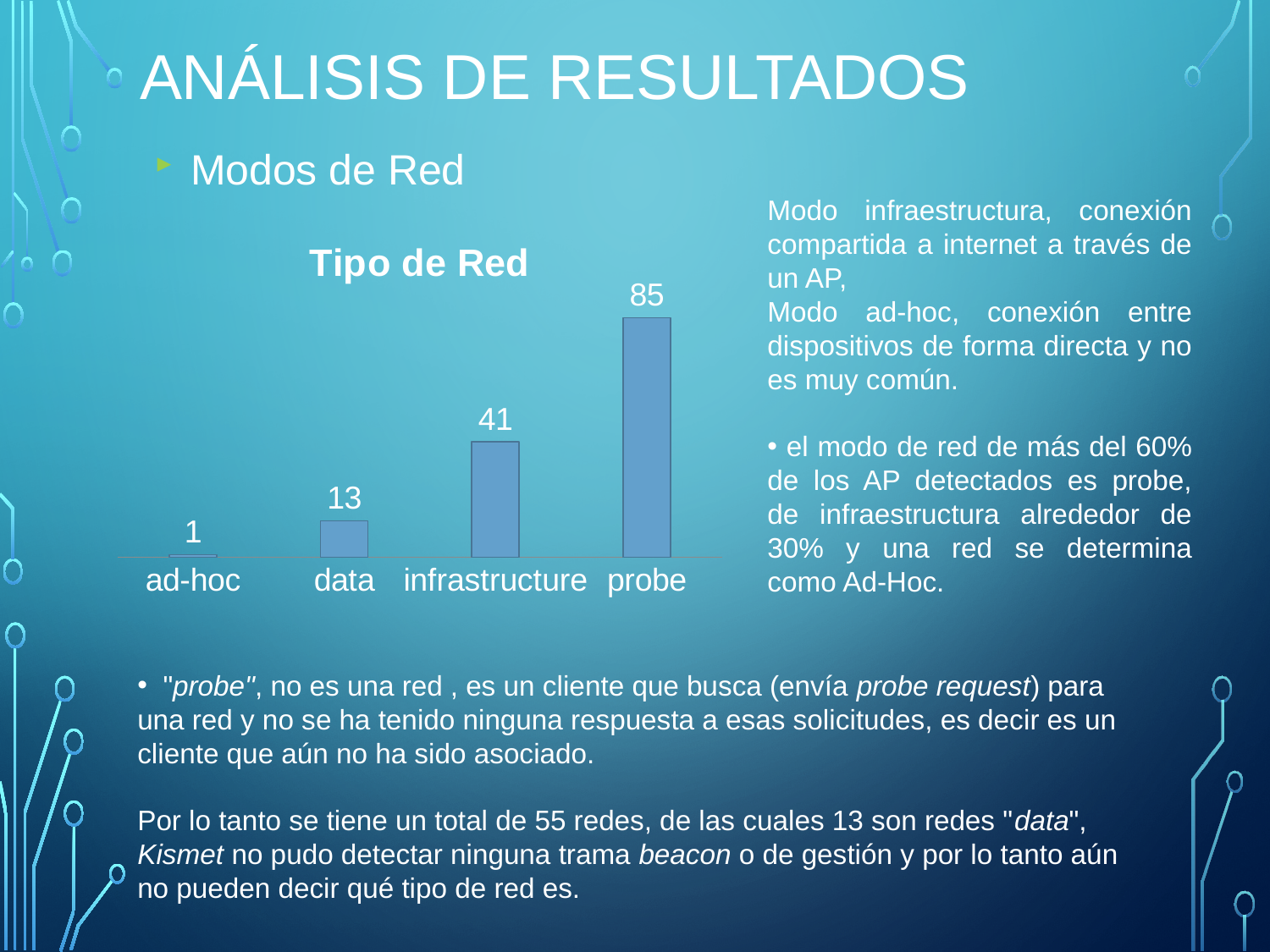

# ANÁLISIS DE RESULTADOS
Modos de Red

Modo infraestructura, conexión compartida a internet a través de un AP,
Modo ad-hoc, conexión entre dispositivos de forma directa y no es muy común.

 el modo de red de más del 60% de los AP detectados es probe, de infraestructura alrededor de 30% y una red se determina como Ad-Hoc.

### Chart: Tipo de Red

| Category | Total |
|---|---|
| ad-hoc | 1.0 |
| data | 13.0 |
| infrastructure | 41.0 |
| probe | 85.0 |
  "probe", no es una red , es un cliente que busca (envía probe request) para una red y no se ha tenido ninguna respuesta a esas solicitudes, es decir es un cliente que aún no ha sido asociado.

Por lo tanto se tiene un total de 55 redes, de las cuales 13 son redes "data", Kismet no pudo detectar ninguna trama beacon o de gestión y por lo tanto aún no pueden decir qué tipo de red es.